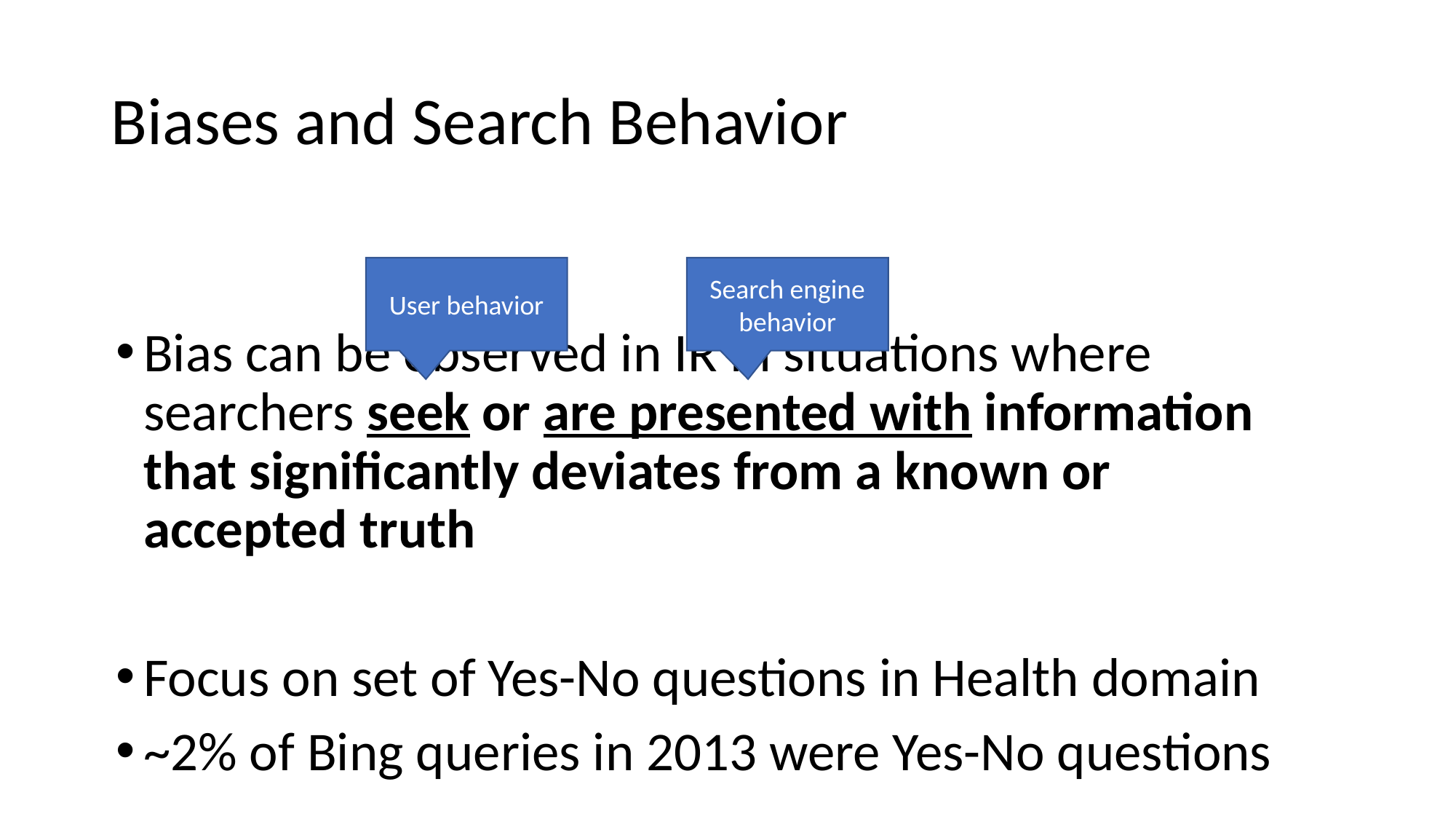

# Biases and Search Behavior

Bias can be observed in IR in situations where searchers seek or are presented with information that significantly deviates from a known or accepted truth

Focus on set of Yes-No questions in Health domain
~2% of Bing queries in 2013 were Yes-No questions

User behavior
Search engine behavior